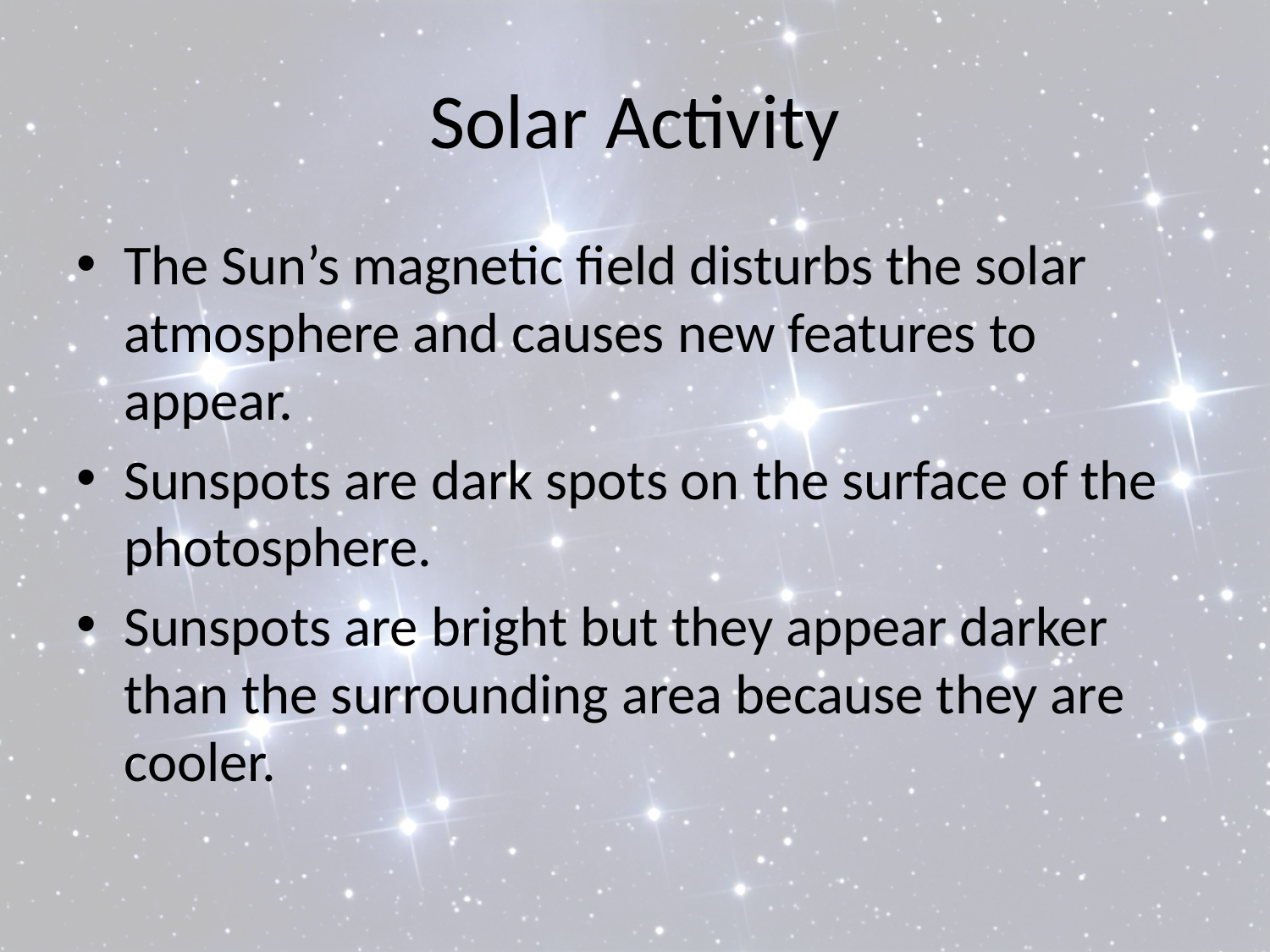

# Solar Activity
The Sun’s magnetic field disturbs the solar atmosphere and causes new features to appear.
Sunspots are dark spots on the surface of the photosphere.
Sunspots are bright but they appear darker than the surrounding area because they are cooler.